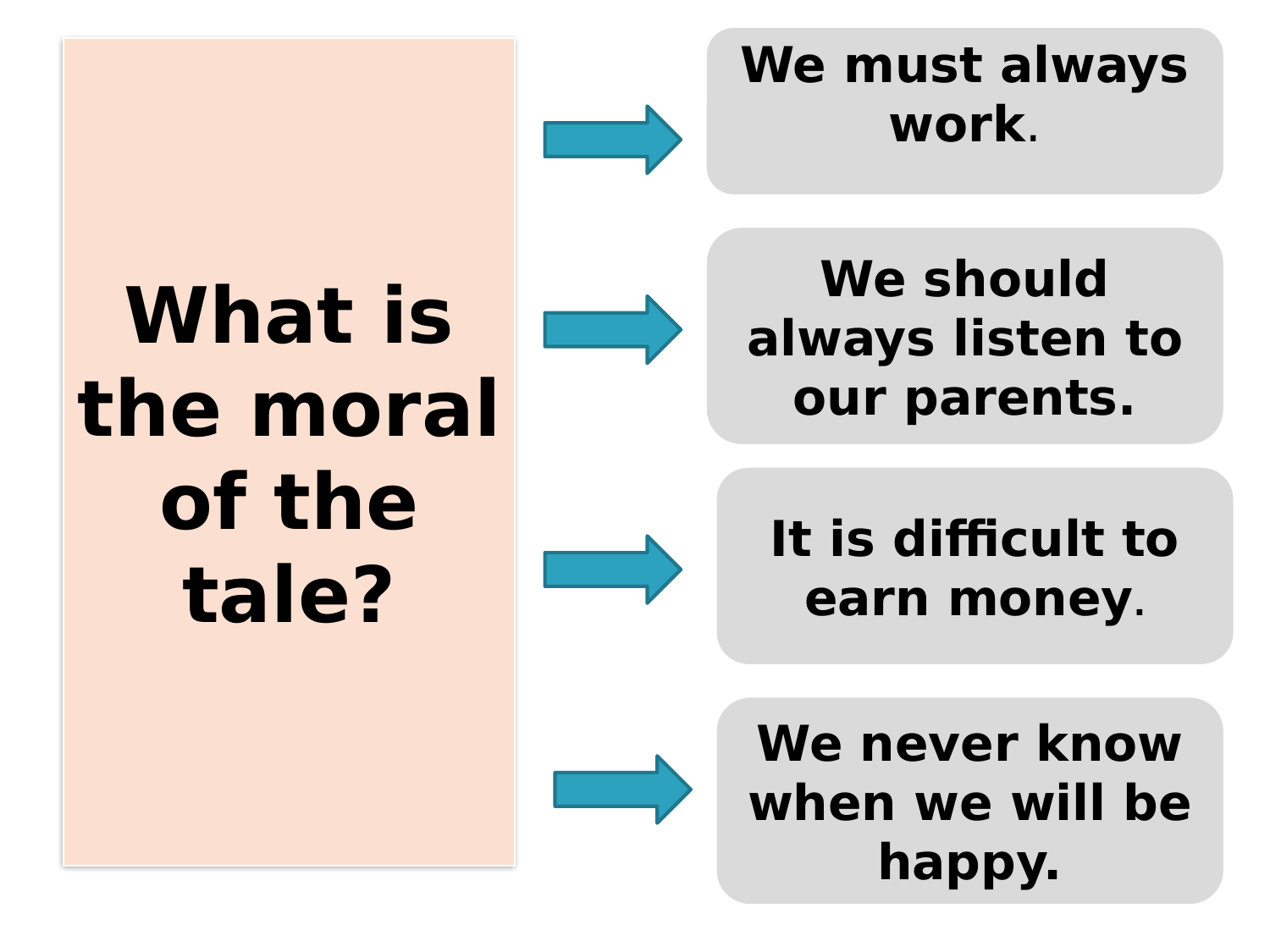

We must always work.

# What is the moral of the tale?

We should always listen to our parents.

It is difficult to earn money.

We never know when we will be happy.